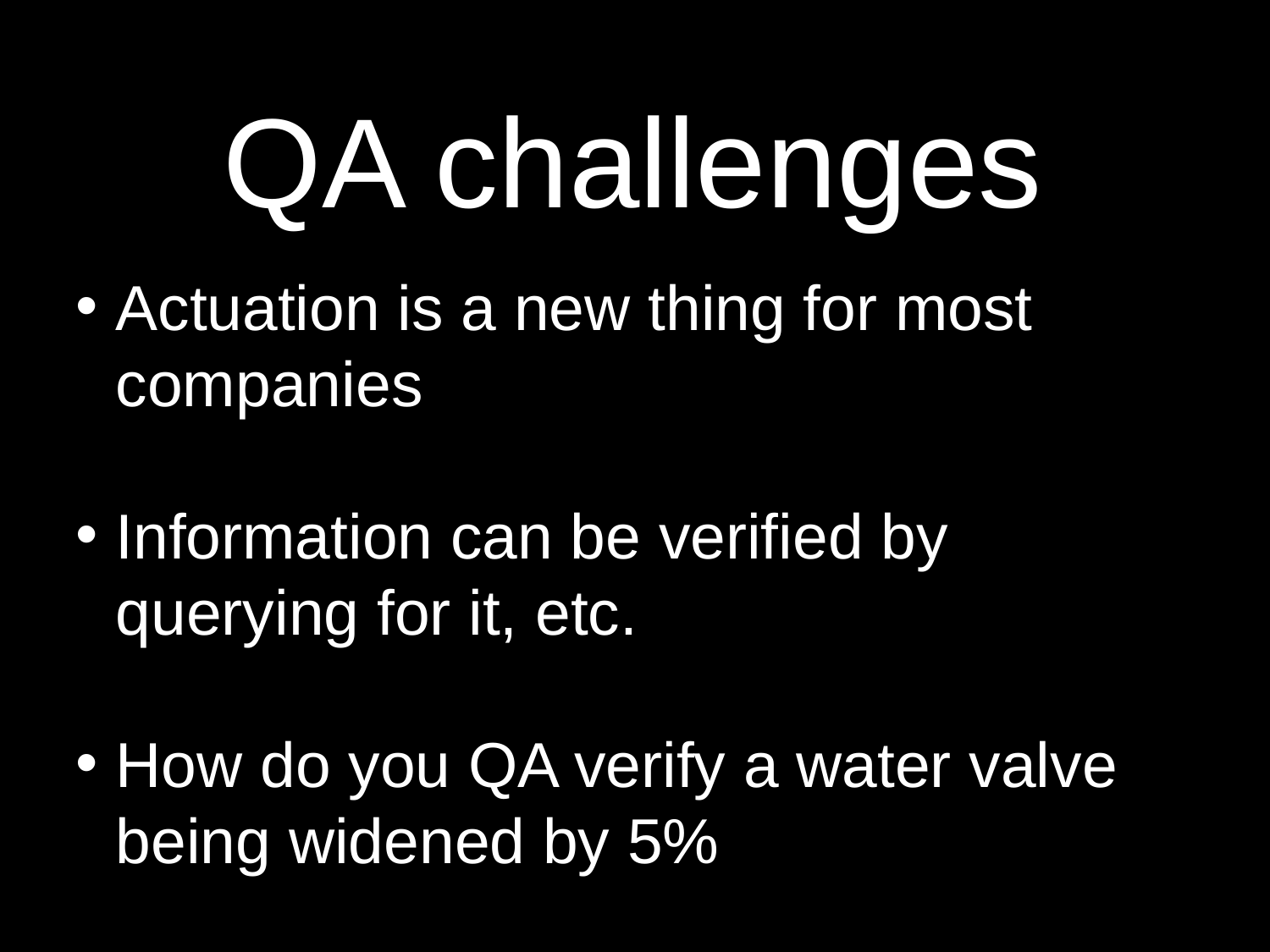

QA challenges
Actuation is a new thing for most companies

Information can be verified by querying for it, etc.

How do you QA verify a water valve being widened by 5%